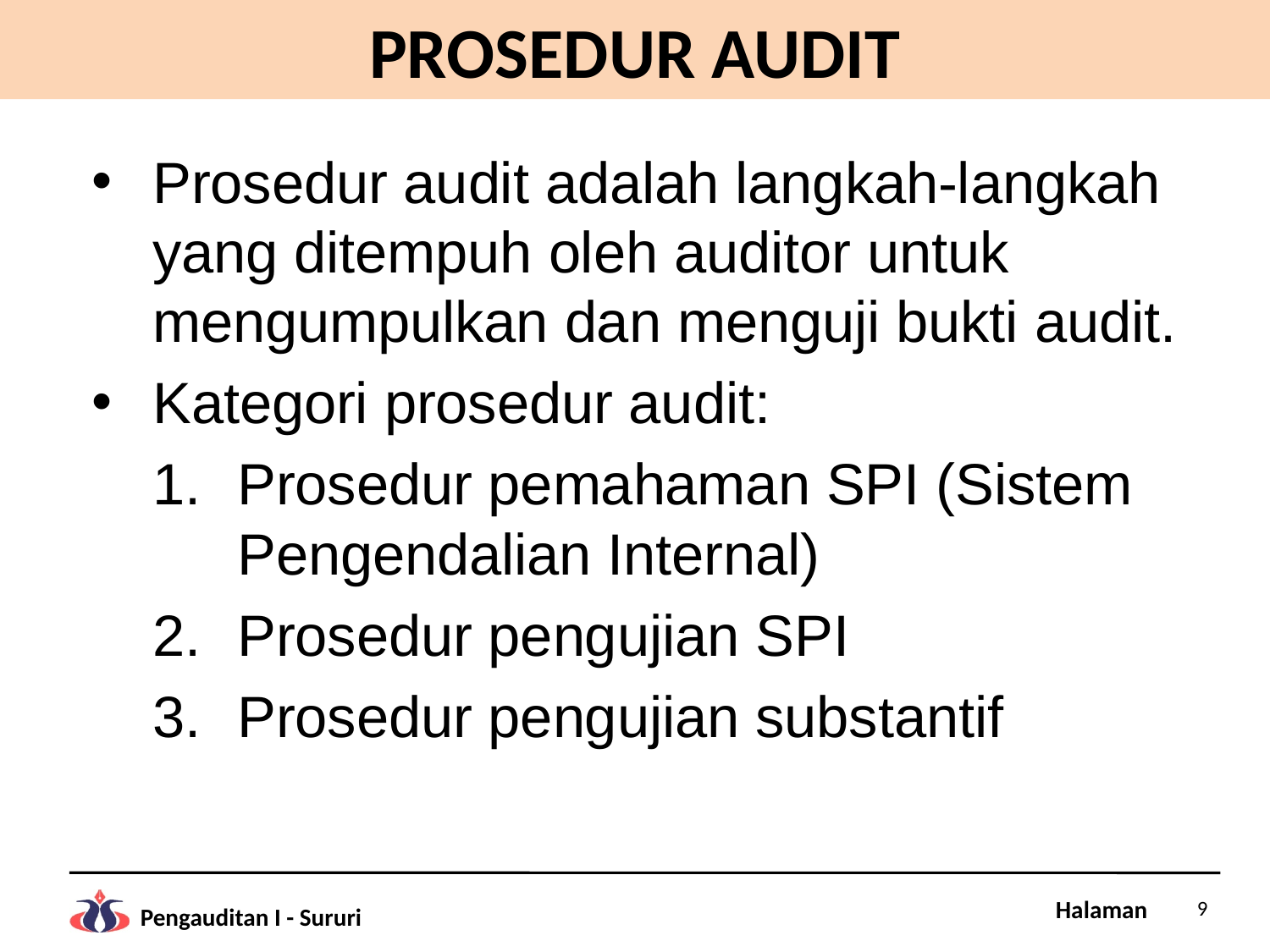

# PROSEDUR AUDIT
Prosedur audit adalah langkah-langkah yang ditempuh oleh auditor untuk mengumpulkan dan menguji bukti audit.
Kategori prosedur audit:
Prosedur pemahaman SPI (Sistem Pengendalian Internal)
Prosedur pengujian SPI
Prosedur pengujian substantif

9